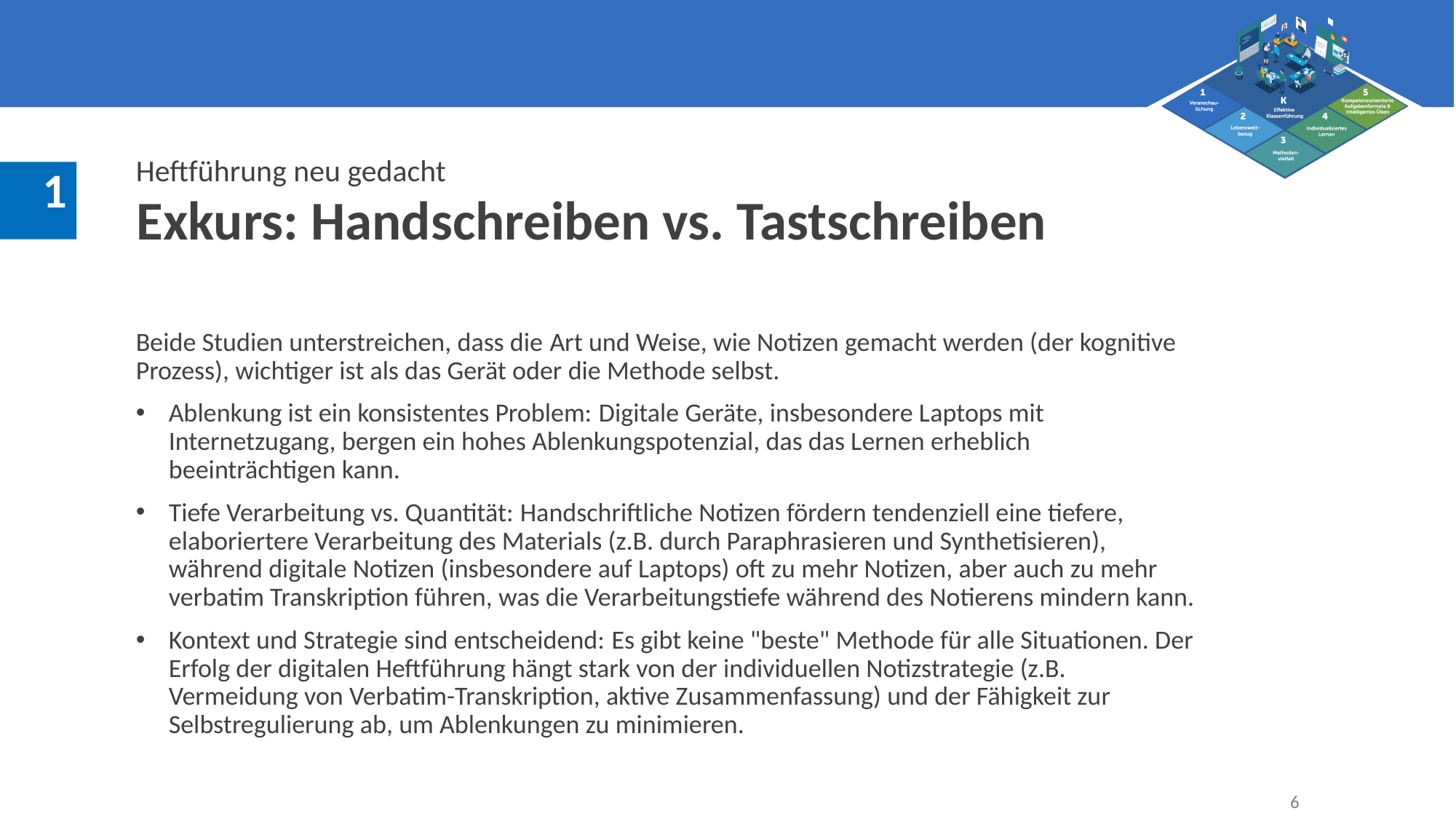

Heftführung neu gedacht
Exkurs: Handschreiben vs. Tastschreiben
Beide Studien unterstreichen, dass die Art und Weise, wie Notizen gemacht werden (der kognitive Prozess), wichtiger ist als das Gerät oder die Methode selbst.
Ablenkung ist ein konsistentes Problem: Digitale Geräte, insbesondere Laptops mit Internetzugang, bergen ein hohes Ablenkungspotenzial, das das Lernen erheblich beeinträchtigen kann.
Tiefe Verarbeitung vs. Quantität: Handschriftliche Notizen fördern tendenziell eine tiefere, elaboriertere Verarbeitung des Materials (z.B. durch Paraphrasieren und Synthetisieren), während digitale Notizen (insbesondere auf Laptops) oft zu mehr Notizen, aber auch zu mehr verbatim Transkription führen, was die Verarbeitungstiefe während des Notierens mindern kann.
Kontext und Strategie sind entscheidend: Es gibt keine "beste" Methode für alle Situationen. Der Erfolg der digitalen Heftführung hängt stark von der individuellen Notizstrategie (z.B. Vermeidung von Verbatim-Transkription, aktive Zusammenfassung) und der Fähigkeit zur Selbstregulierung ab, um Ablenkungen zu minimieren.

6